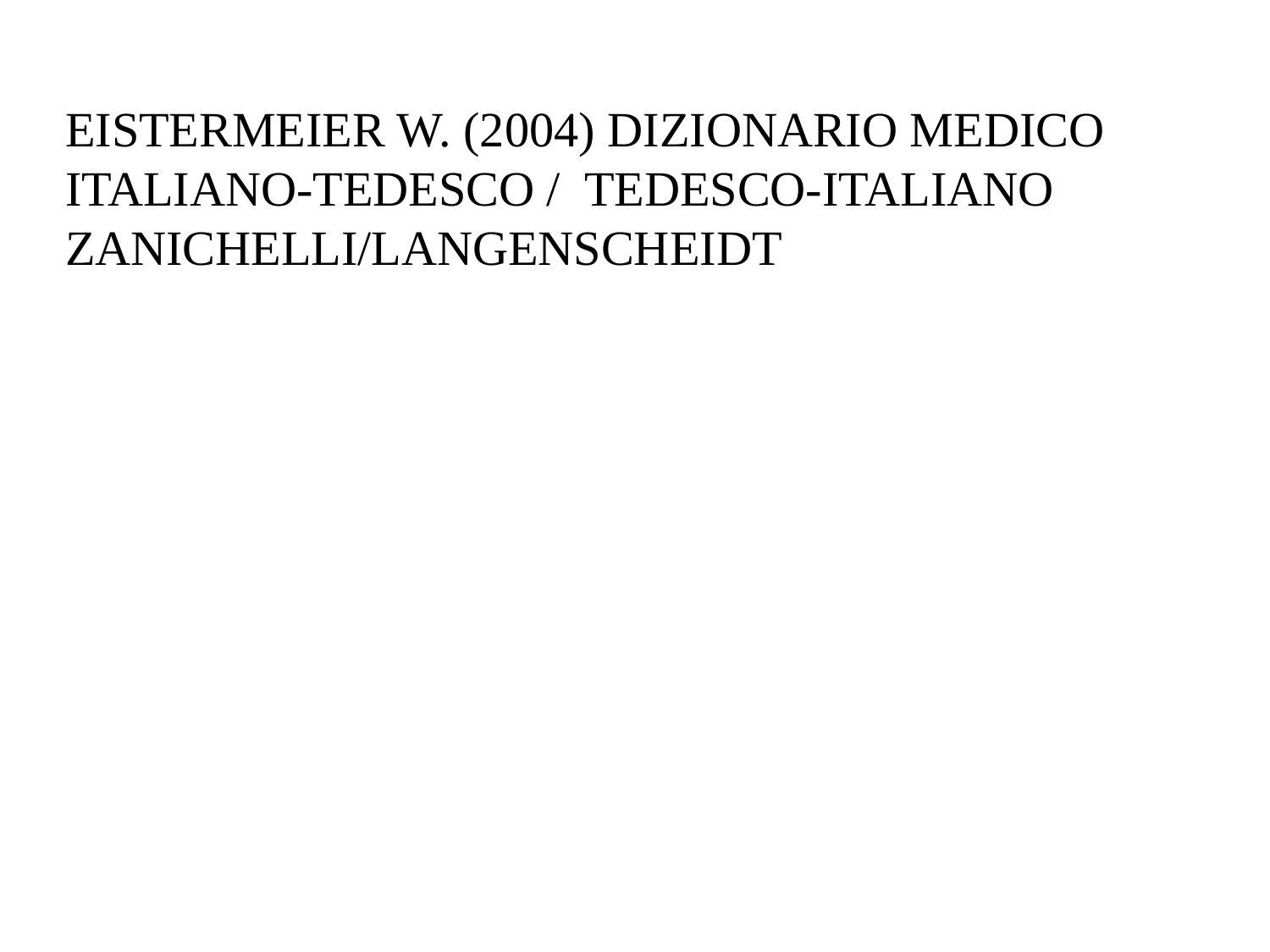

EISTERMEIER W. (2004) DIZIONARIO MEDICO ITALIANO-TEDESCO /  TEDESCO-ITALIANO
ZANICHELLI/LANGENSCHEIDT